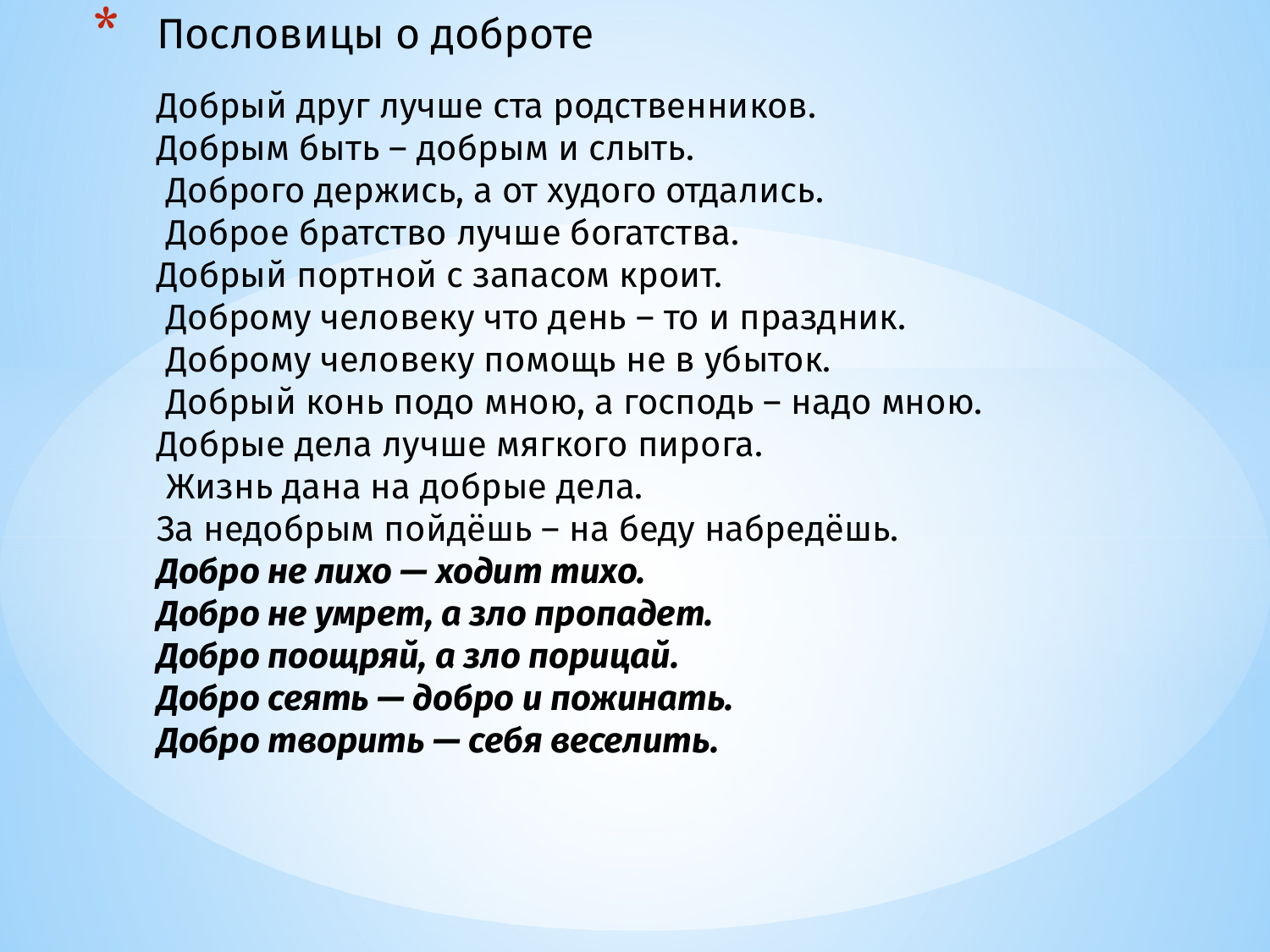

# Пословицы о доброте Добрый друг лучше ста родственников. Добрым быть – добрым и слыть. Доброго держись, а от худого отдались. Доброе братство лучше богатства. Добрый портной с запасом кроит. Доброму человеку что день – то и праздник. Доброму человеку помощь не в убыток. Добрый конь подо мною, а господь – надо мною. Добрые дела лучше мягкого пирога. Жизнь дана на добрые дела. За недобрым пойдёшь – на беду набредёшь. Добро не лихо — ходит тихо.  Добро не умрет, а зло пропадет.  Добро поощряй, а зло порицай.  Добро сеять — добро и пожинать.  Добро творить — себя веселить.